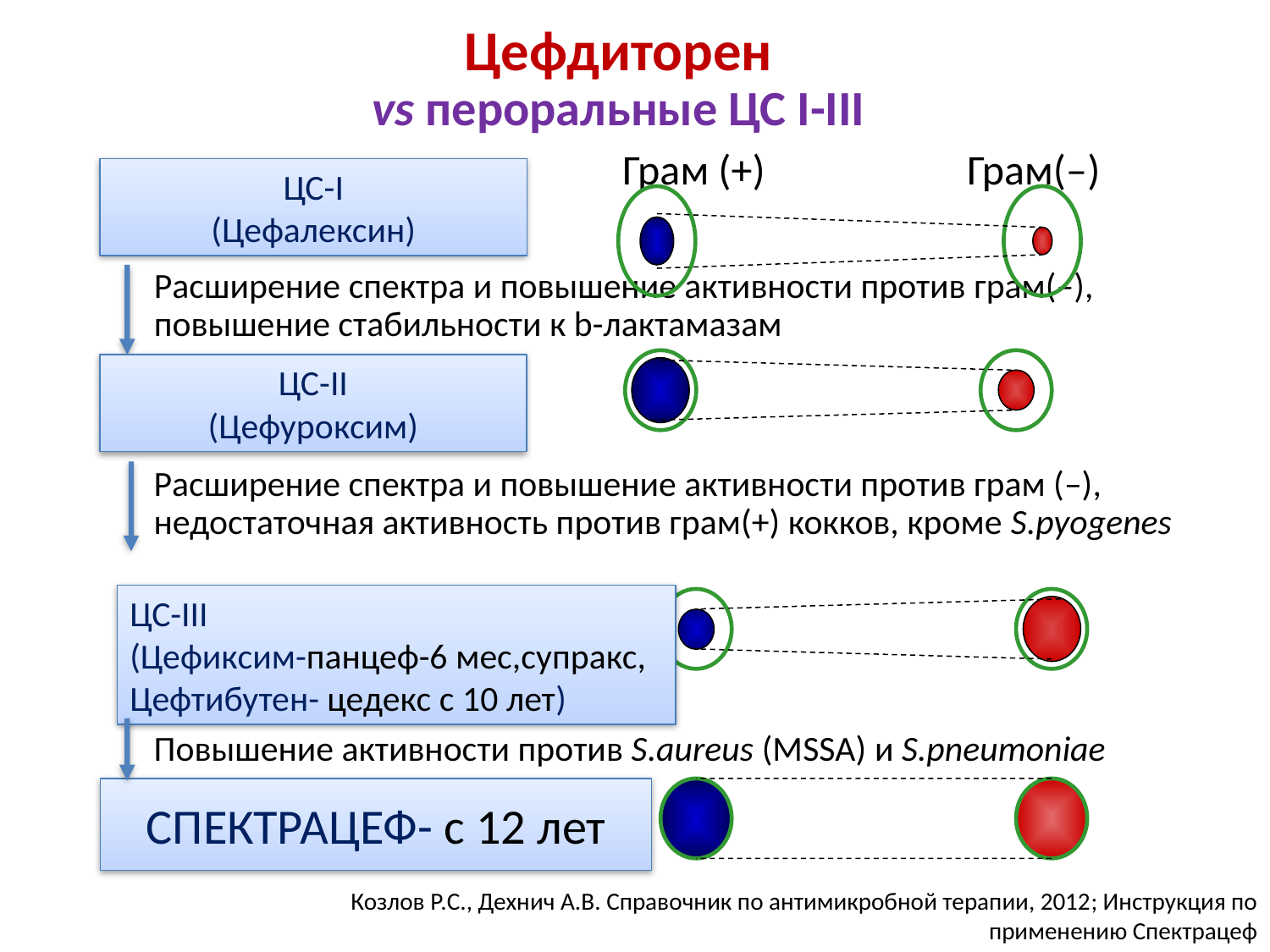

Цефдиторен
vs пероральные ЦС I-III
Грам (+)
Грам(–)
ЦС-I
(Цефалексин)

Расширение спектра и повышение активности против грам(–), повышение стабильности к b-лактамазам

ЦС-II
(Цефуроксим)

Расширение спектра и повышение активности против грам (–), недостаточная активность против грам(+) кокков, кроме S.pyogenes
ЦС-III
(Цефиксим-панцеф-6 мес,супракс, Цефтибутен- цедекс с 10 лет)

Повышение активности против S.aureus (MSSA) и S.pneumoniae
СПЕКТРАЦЕФ- с 12 лет

Козлов Р.С., Дехнич А.В. Справочник по антимикробной терапии, 2012; Инструкция по применению Спектрацеф